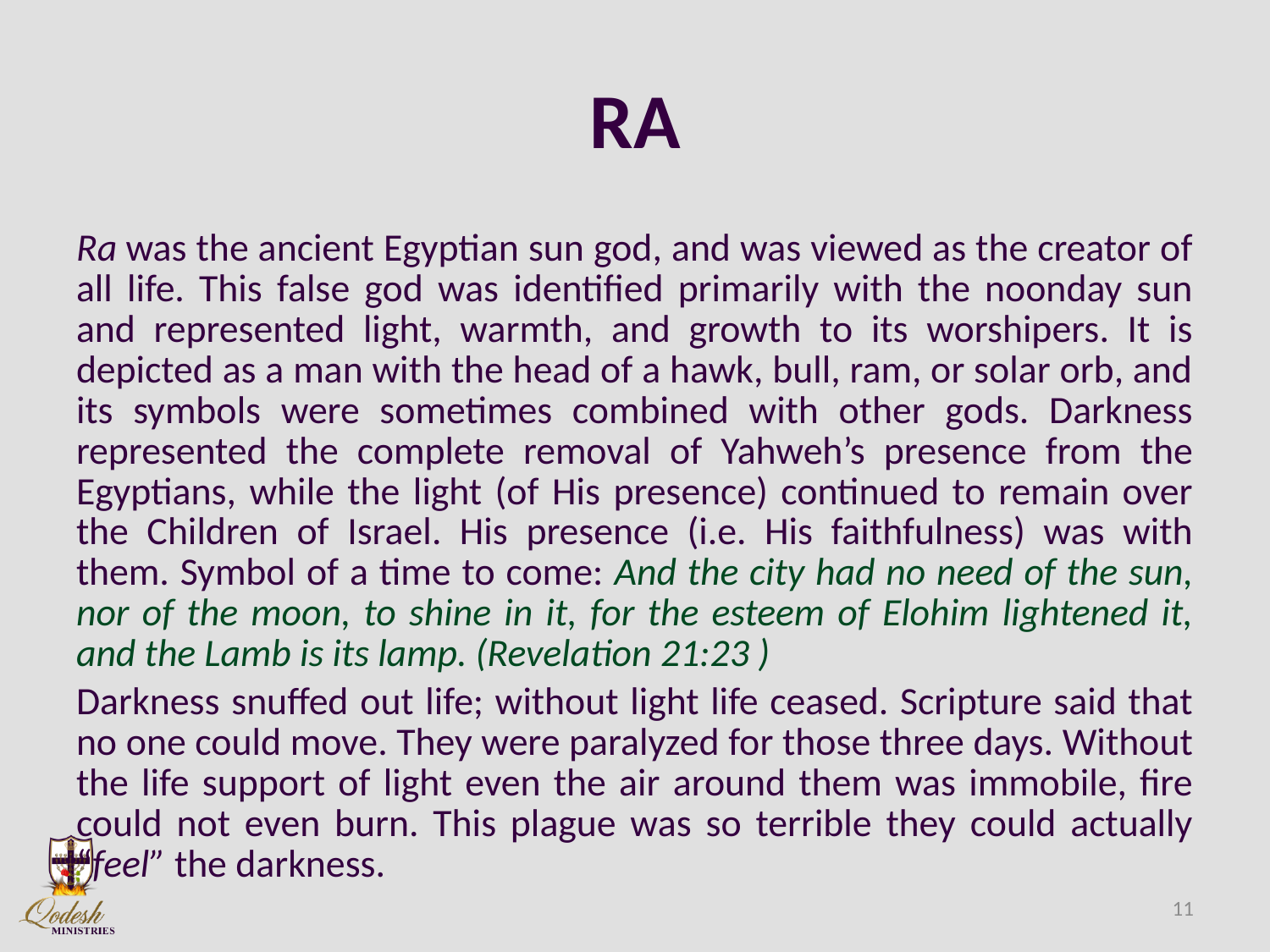

# RA
Ra was the ancient Egyptian sun god, and was viewed as the creator of all life. This false god was identified primarily with the noonday sun and represented light, warmth, and growth to its worshipers. It is depicted as a man with the head of a hawk, bull, ram, or solar orb, and its symbols were sometimes combined with other gods. Darkness represented the complete removal of Yahweh’s presence from the Egyptians, while the light (of His presence) continued to remain over the Children of Israel. His presence (i.e. His faithfulness) was with them. Symbol of a time to come: And the city had no need of the sun, nor of the moon, to shine in it, for the esteem of Elohim lightened it, and the Lamb is its lamp. (Revelation 21:23 )
Darkness snuffed out life; without light life ceased. Scripture said that no one could move. They were paralyzed for those three days. Without the life support of light even the air around them was immobile, fire could not even burn. This plague was so terrible they could actually “feel” the darkness.
11